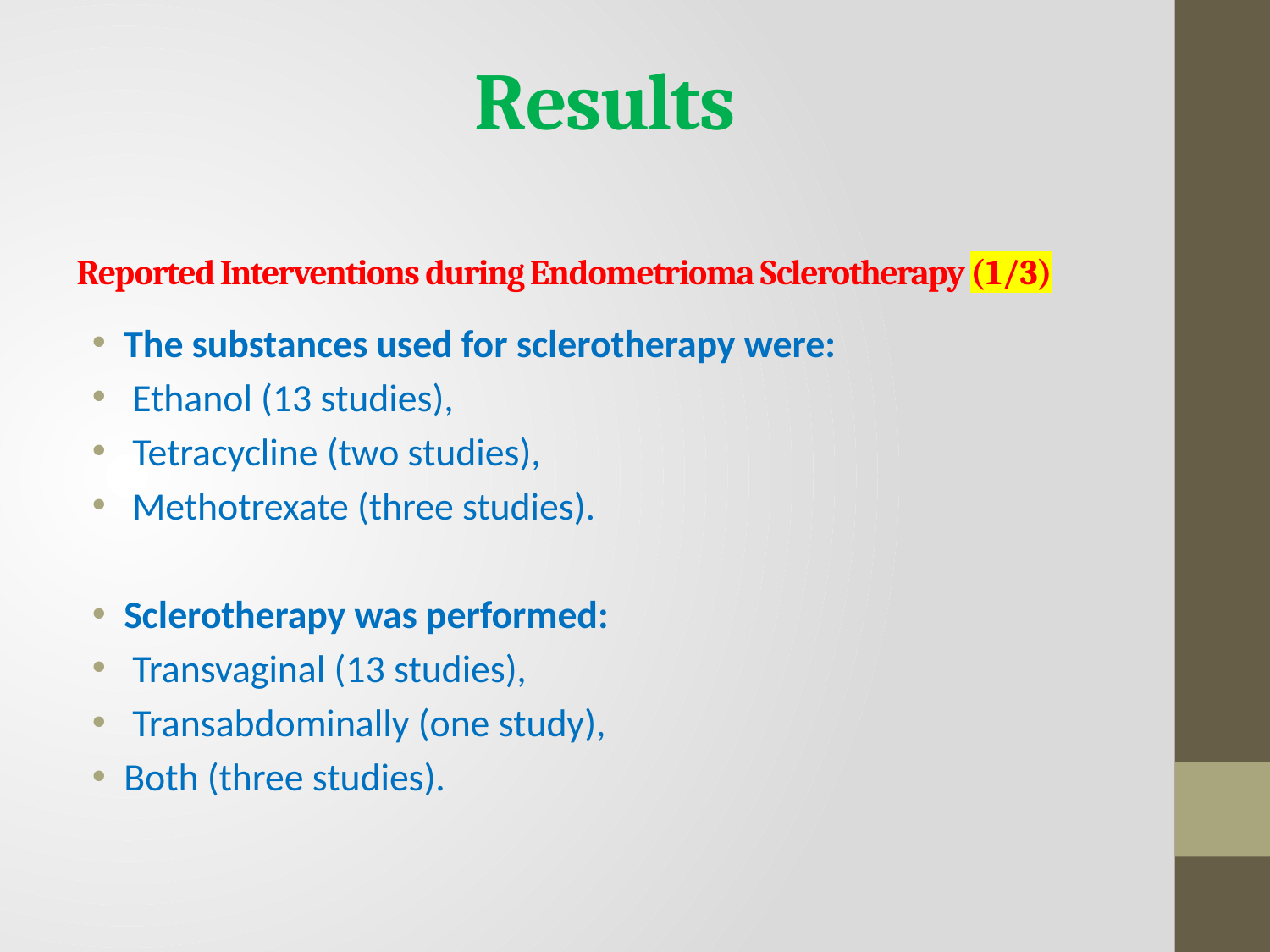

# Results
Reported Interventions during Endometrioma Sclerotherapy (1/3)
The substances used for sclerotherapy were:
 Ethanol (13 studies),
 Tetracycline (two studies),
 Methotrexate (three studies).

Sclerotherapy was performed:
 Transvaginal (13 studies),
 Transabdominally (one study),
Both (three studies).